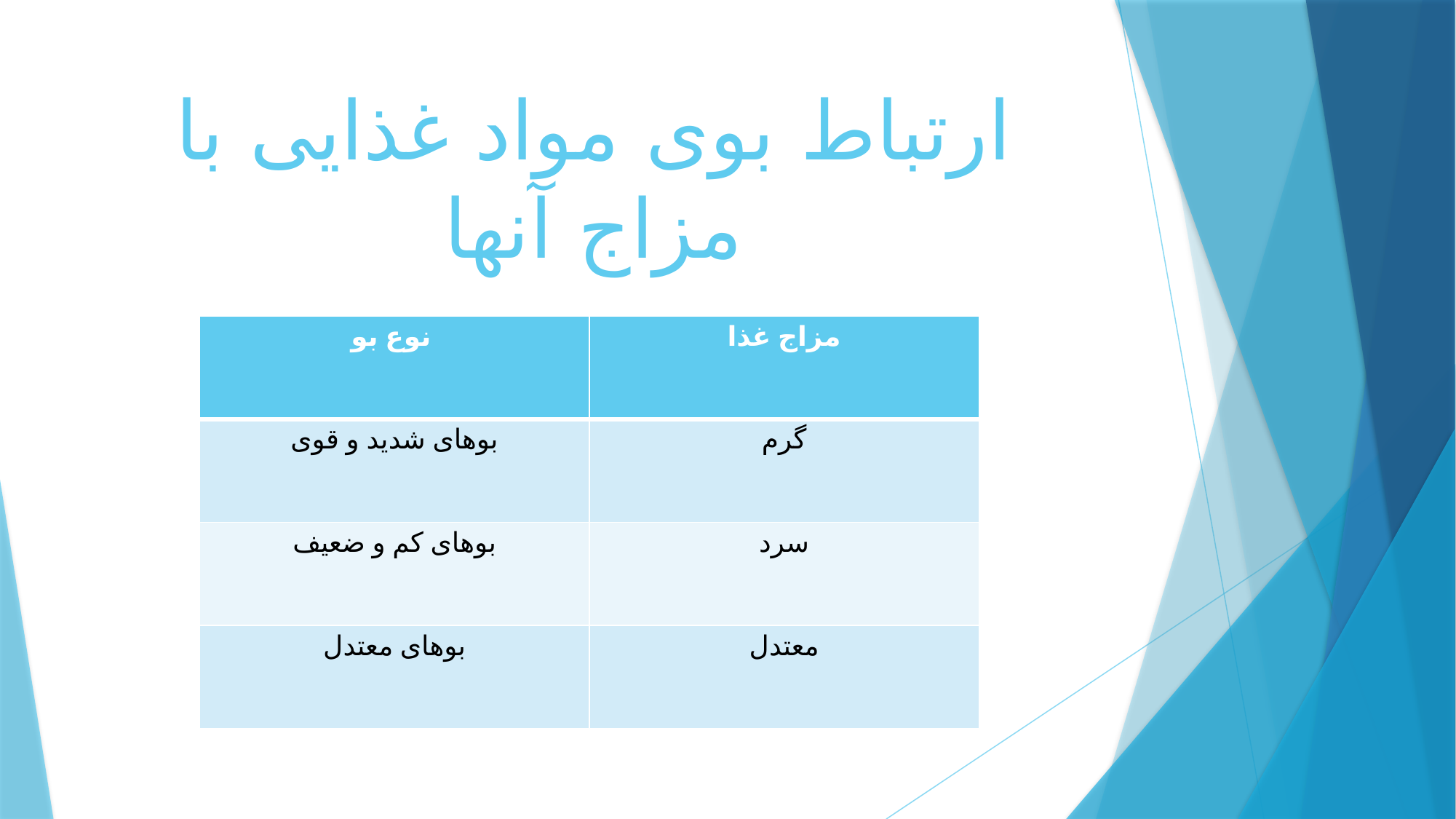

# ارتباط بوی مواد غذایی با مزاج آنها
| نوع بو | مزاج غذا |
| --- | --- |
| بوهای شدید و قوی | گرم |
| بوهای کم و ضعیف | سرد |
| بوهای معتدل | معتدل |